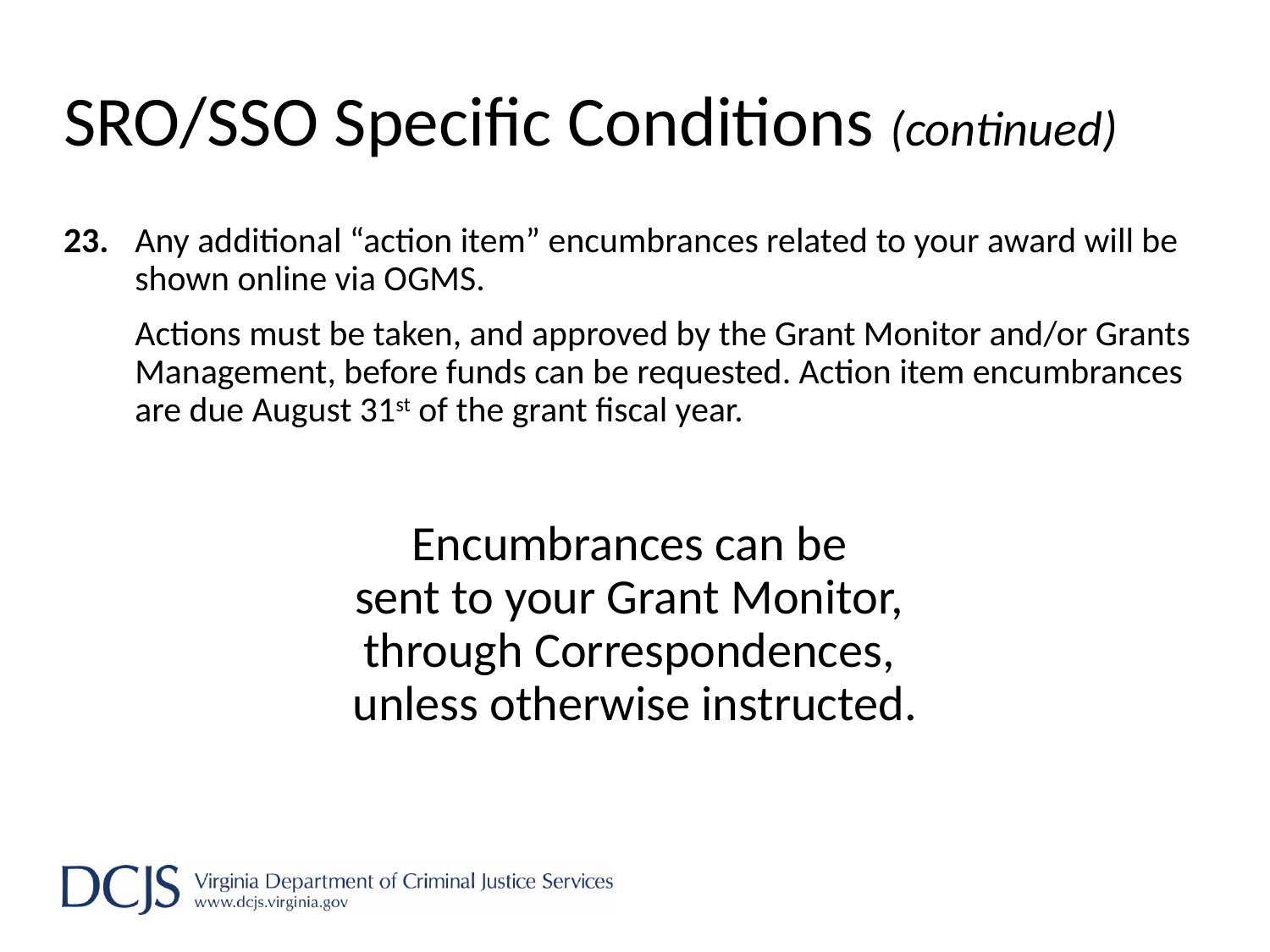

# SRO/SSO Specific Conditions (continued)
23. 	Any additional “action item” encumbrances related to your award will be shown online via OGMS.
	Actions must be taken, and approved by the Grant Monitor and/or Grants Management, before funds can be requested. Action item encumbrances are due August 31st of the grant fiscal year.

Encumbrances can be
sent to your Grant Monitor,
through Correspondences,
unless otherwise instructed.